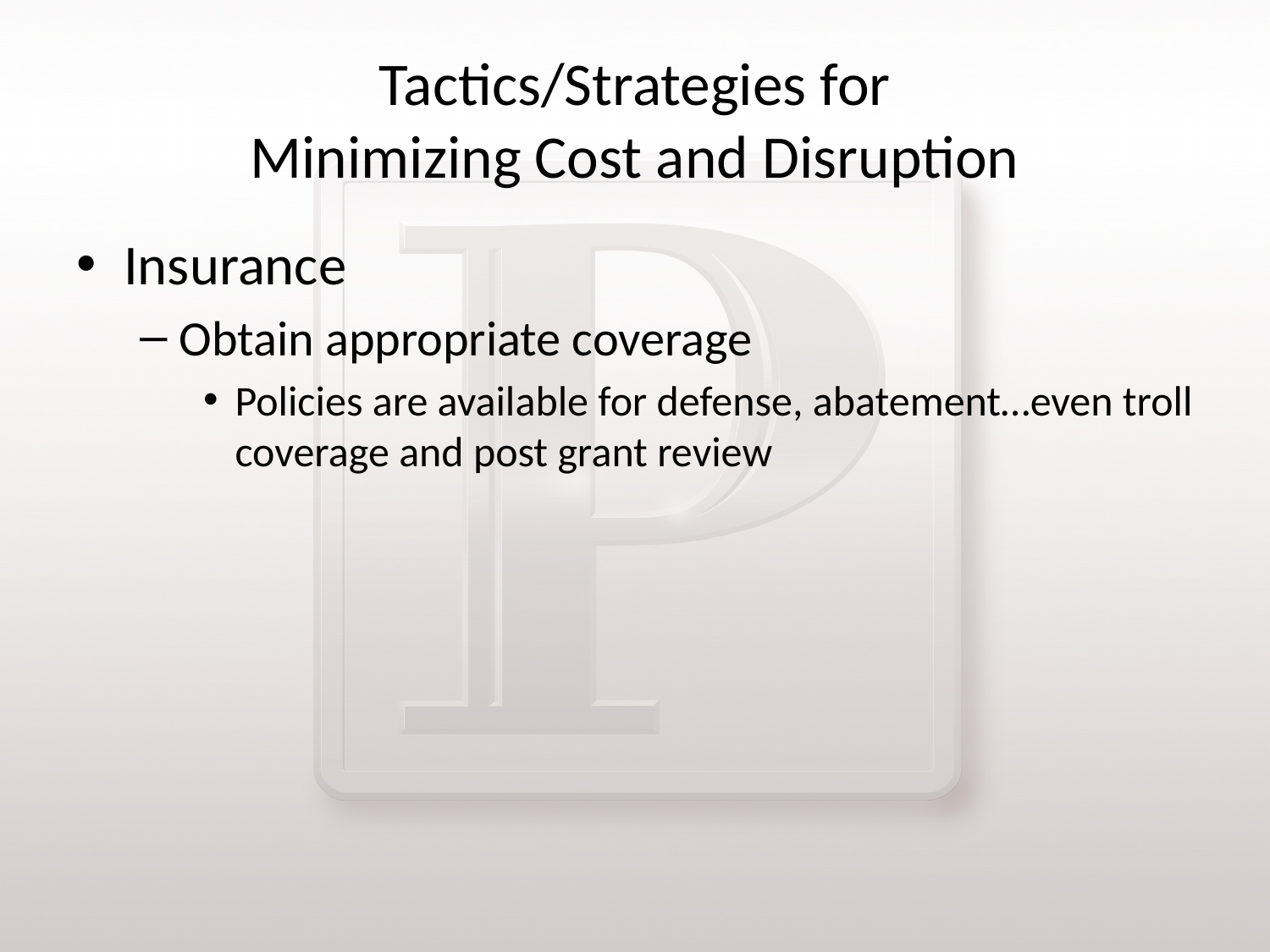

# Tactics/Strategies for Minimizing Cost and Disruption
Insurance
Obtain appropriate coverage
Policies are available for defense, abatement…even troll coverage and post grant review